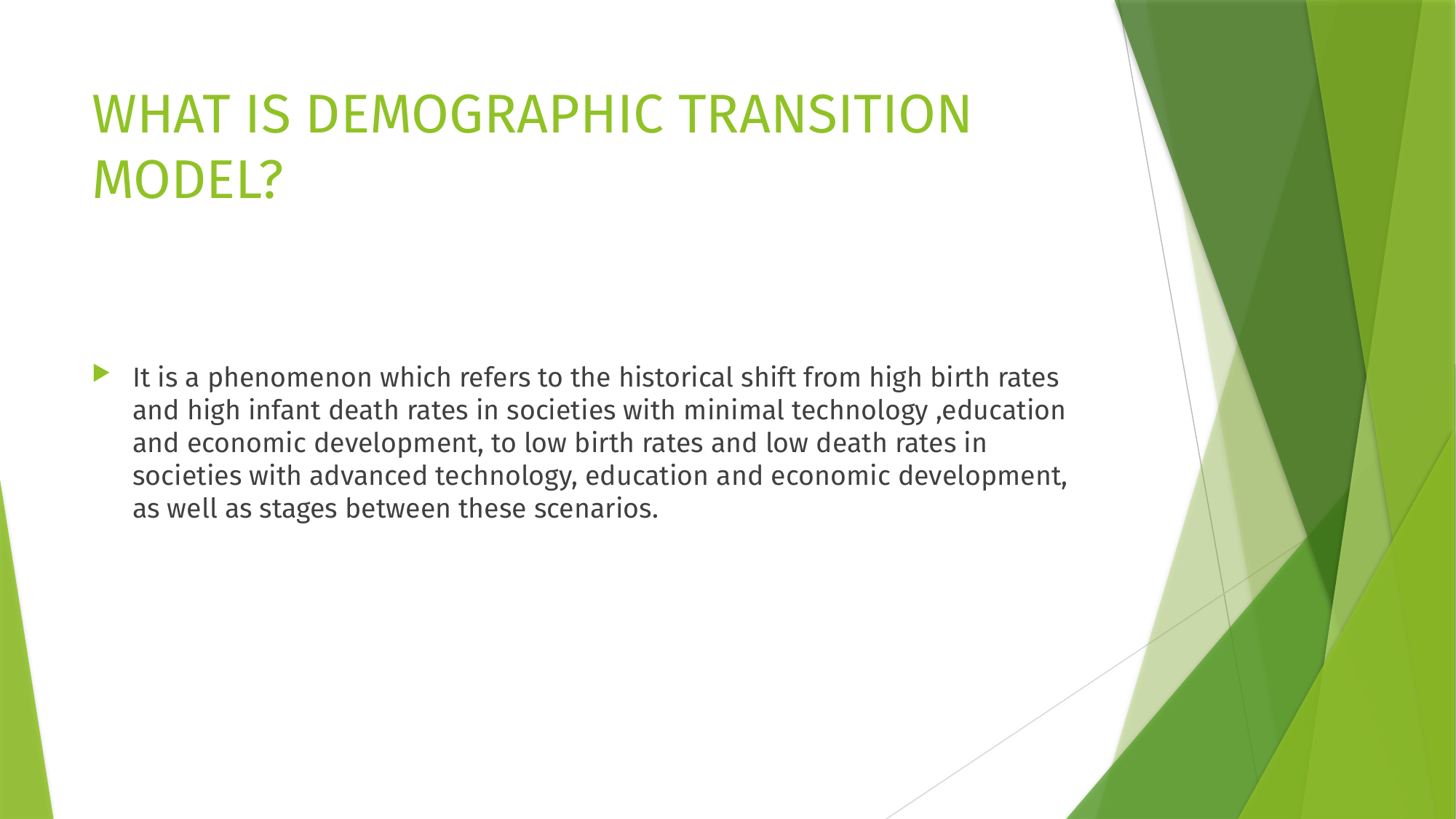

# WHAT IS DEMOGRAPHIC TRANSITION MODEL?

It is a phenomenon which refers to the historical shift from high birth rates and high infant death rates in societies with minimal technology ,education and economic development, to low birth rates and low death rates in societies with advanced technology, education and economic development, as well as stages between these scenarios.